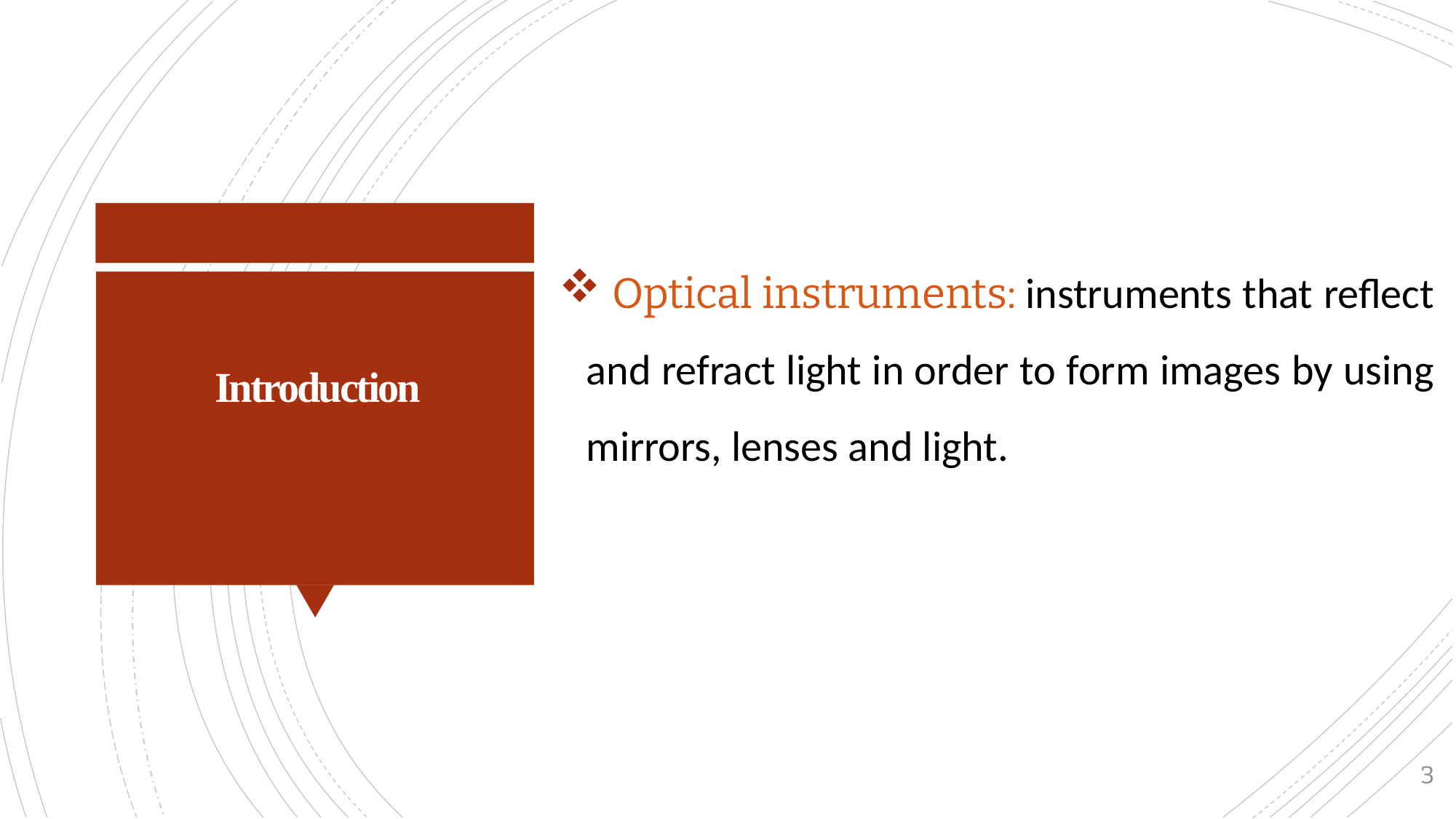

# Introduction
 Optical instruments: instruments that reflect and refract light in order to form images by using mirrors, lenses and light.

3